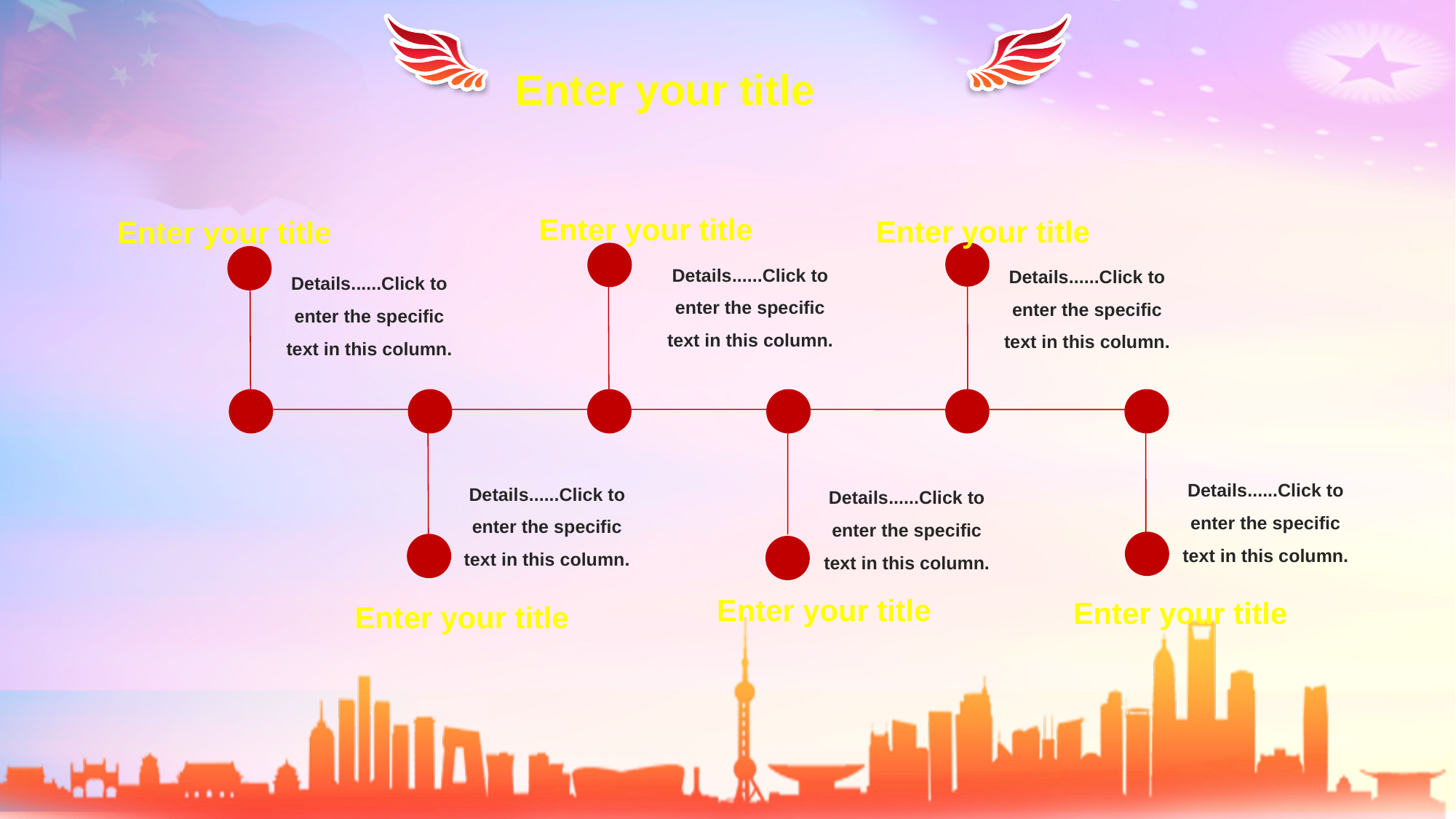

Enter your title
Enter your title
Enter your title
Enter your title

Details......Click to enter the specific text in this column.
Details......Click to enter the specific text in this column.
Details......Click to enter the specific text in this column.
Details......Click to enter the specific text in this column.
Details......Click to enter the specific text in this column.
Details......Click to enter the specific text in this column.
Enter your title
Enter your title
Enter your title